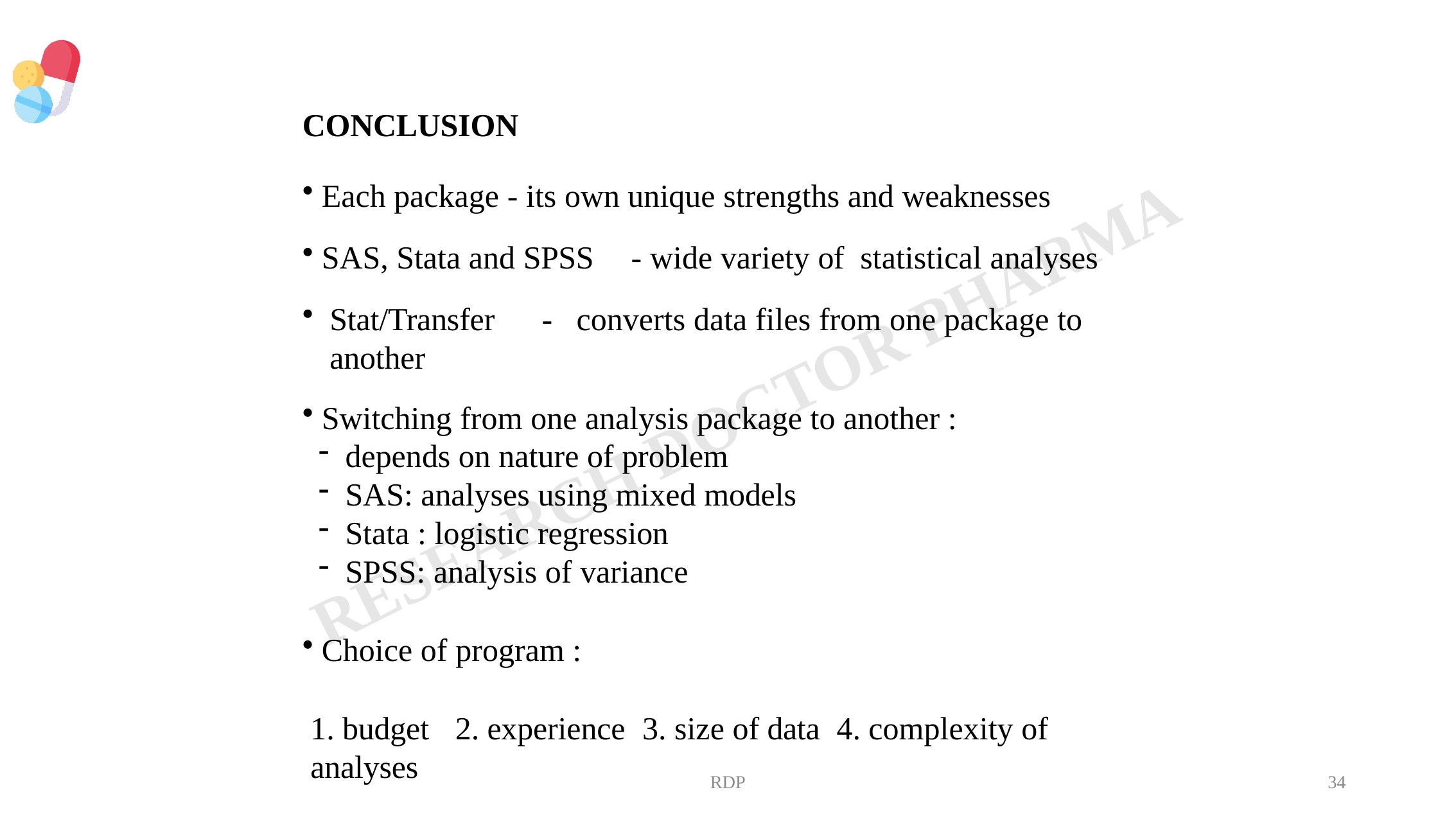

CONCLUSION
Each package - its own unique strengths and weaknesses
SAS, Stata and SPSS	- wide variety of	statistical analyses
Stat/Transfer	-	converts data files from one package to another
Switching from one analysis package to another :
depends on nature of problem
SAS: analyses using mixed models
Stata : logistic regression
SPSS: analysis of variance

Choice of program :

1. budget	2. experience	3. size of data	4. complexity of analyses
RDP
34